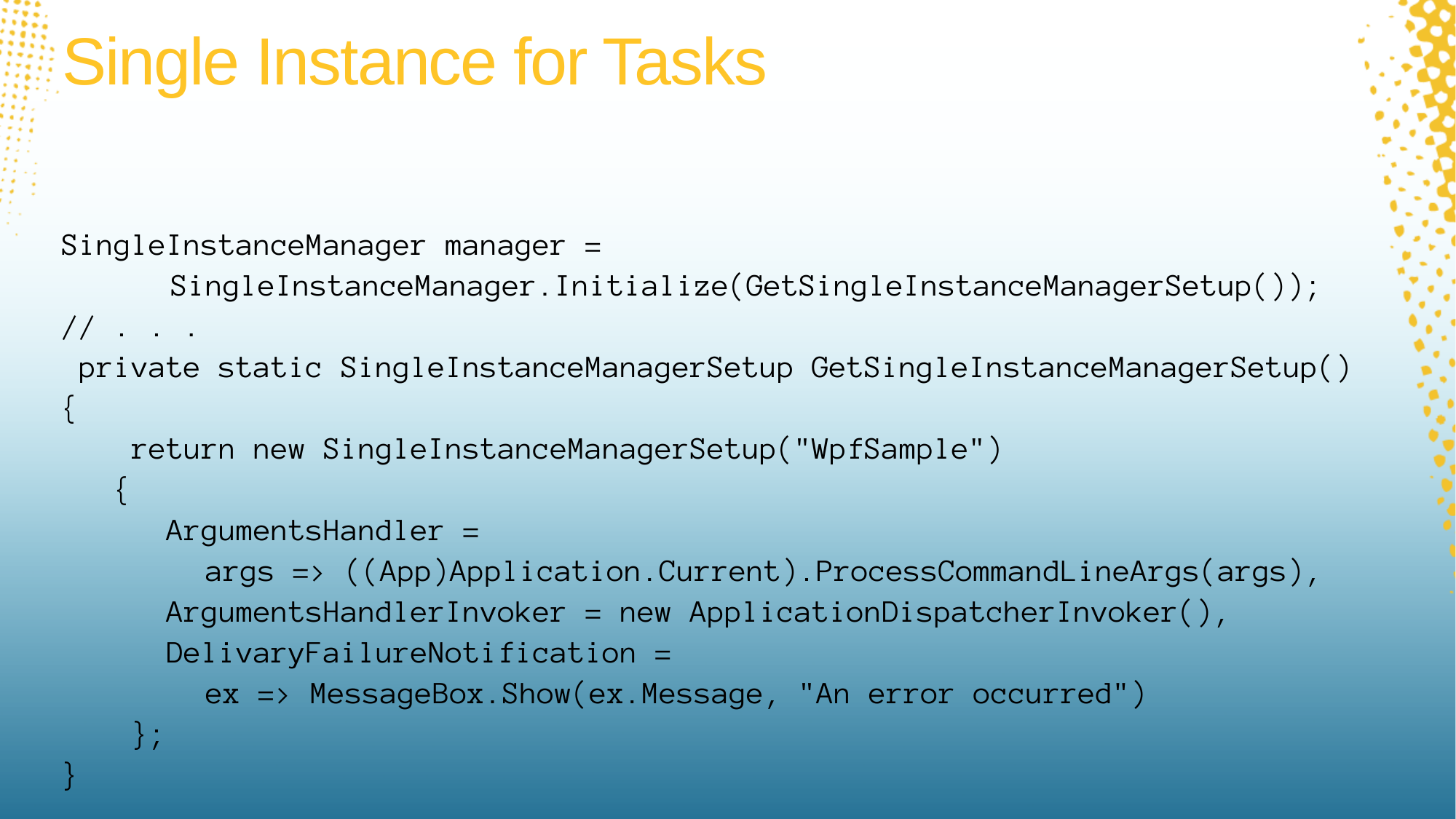

# Single Instance for Tasks
SingleInstanceManager manager =
	SingleInstanceManager.Initialize(GetSingleInstanceManagerSetup());
// . . .
 private static SingleInstanceManagerSetup GetSingleInstanceManagerSetup()
{
    return new SingleInstanceManagerSetup("WpfSample")
   {
      ArgumentsHandler =
	  args => ((App)Application.Current).ProcessCommandLineArgs(args),
      ArgumentsHandlerInvoker = new ApplicationDispatcherInvoker(),
      DelivaryFailureNotification =
	  ex => MessageBox.Show(ex.Message, "An error occurred")
    };
}